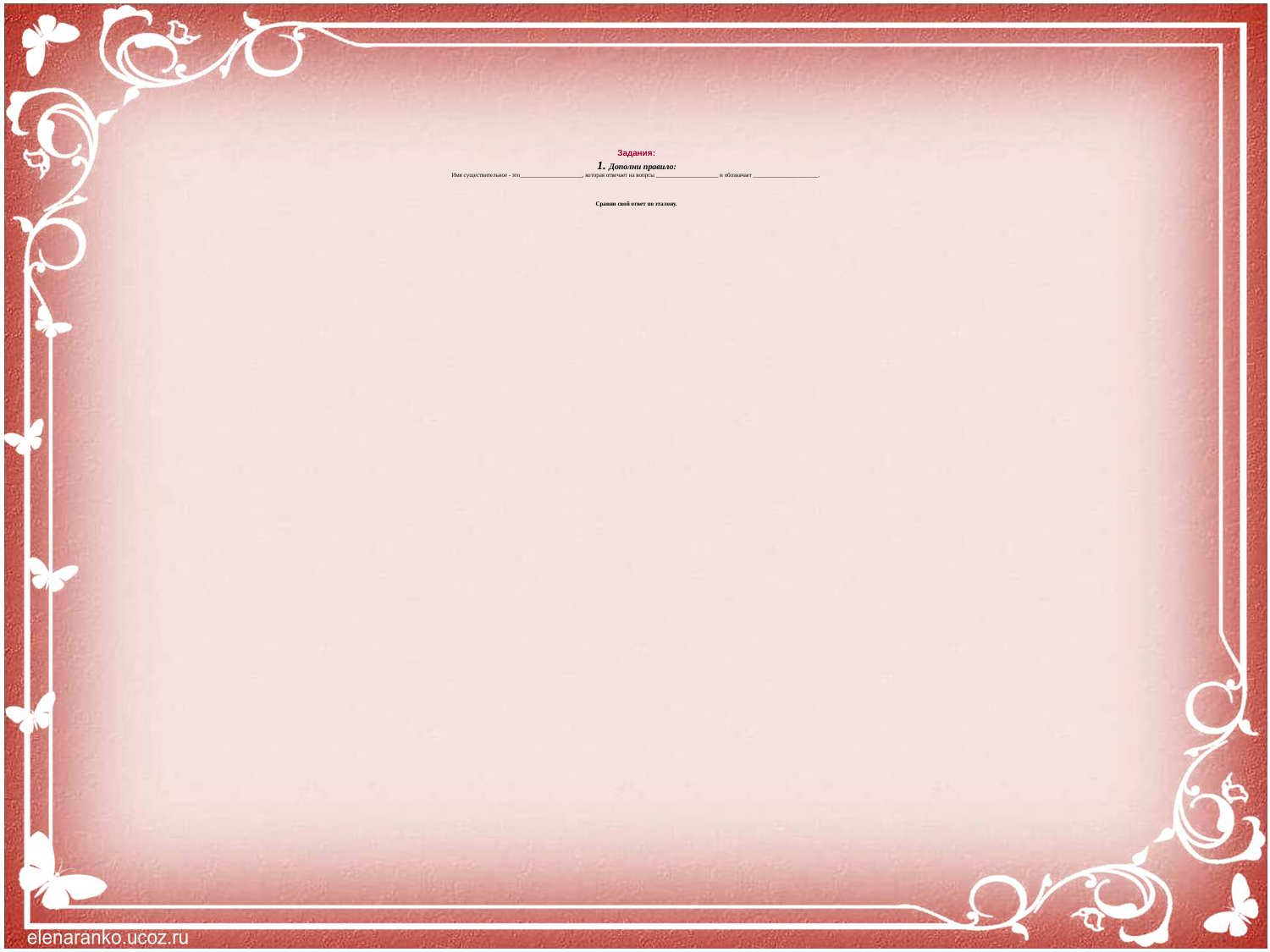

# Задания: 1. Дополни правило: Имя существительное - это_____________________, которая отвечает на вопрсы _____________________ и обозначает ______________________. Сравни свой ответ по эталону.